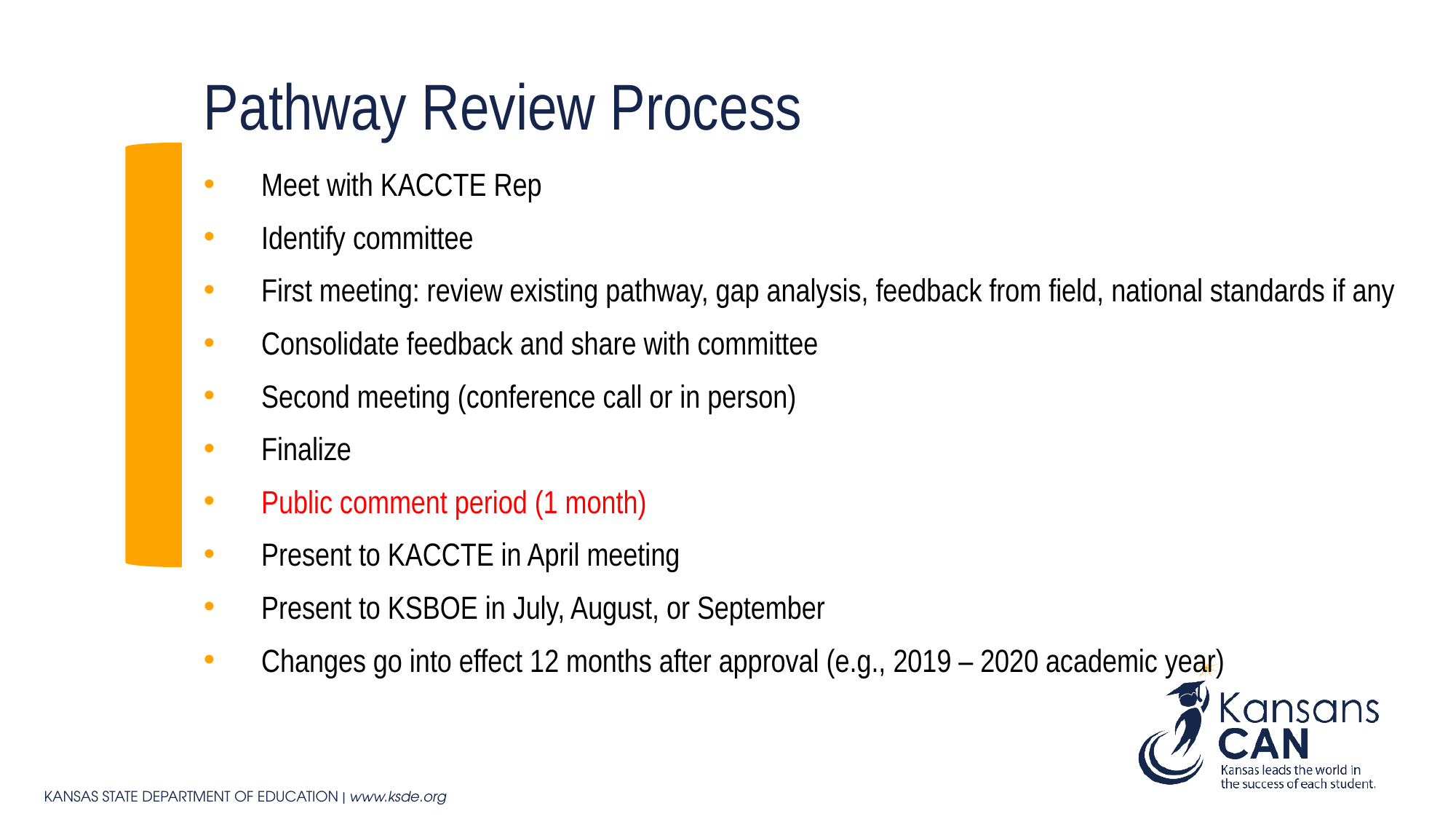

# Pathway Review Process
Meet with KACCTE Rep
Identify committee
First meeting: review existing pathway, gap analysis, feedback from field, national standards if any
Consolidate feedback and share with committee
Second meeting (conference call or in person)
Finalize
Public comment period (1 month)
Present to KACCTE in April meeting
Present to KSBOE in July, August, or September
Changes go into effect 12 months after approval (e.g., 2019 – 2020 academic year)